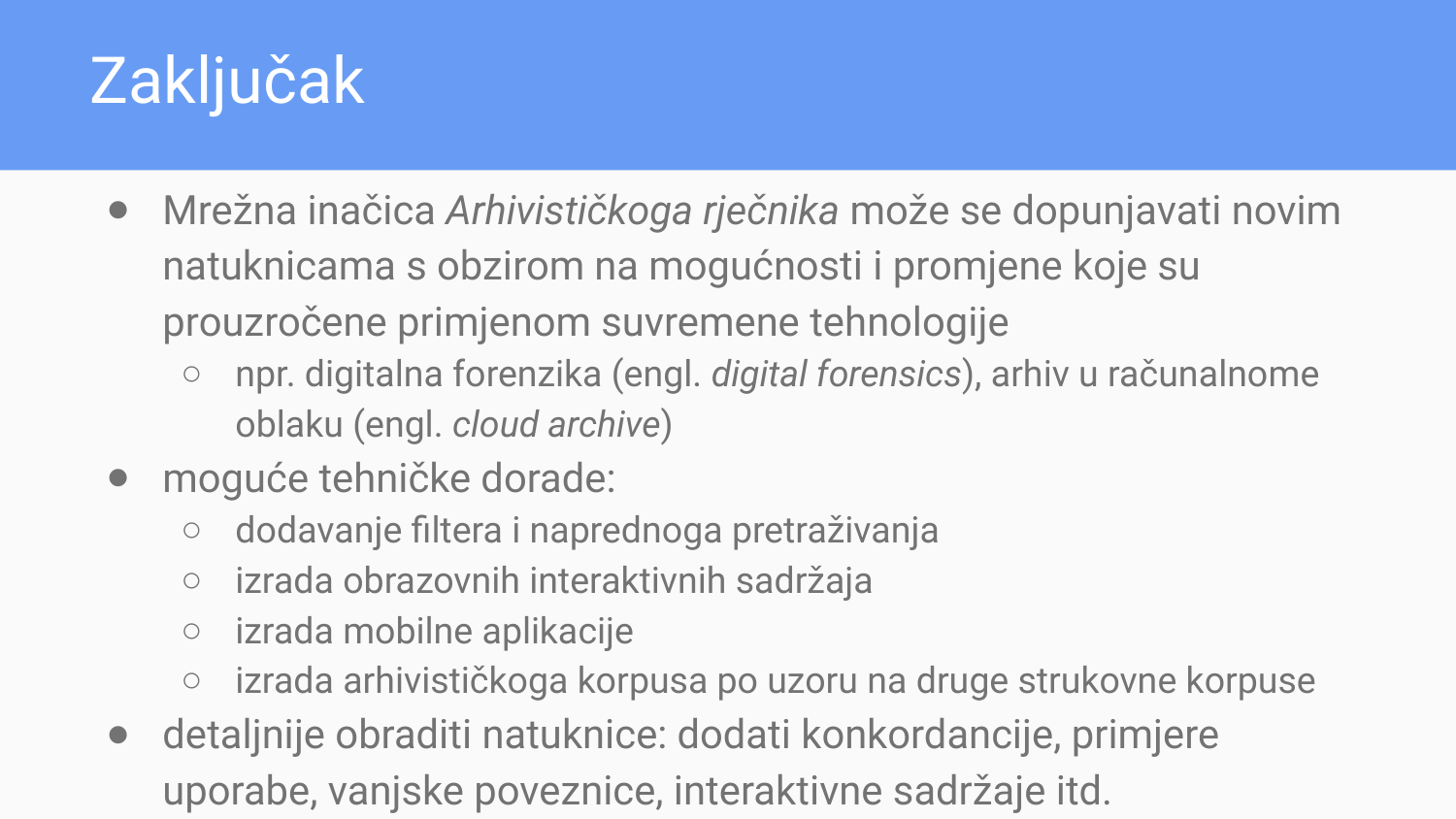

# Zaključak
Mrežna inačica Arhivističkoga rječnika može se dopunjavati novim natuknicama s obzirom na mogućnosti i promjene koje su prouzročene primjenom suvremene tehnologije
npr. digitalna forenzika (engl. digital forensics), arhiv u računalnome oblaku (engl. cloud archive)
moguće tehničke dorade:
dodavanje filtera i naprednoga pretraživanja
izrada obrazovnih interaktivnih sadržaja
izrada mobilne aplikacije
izrada arhivističkoga korpusa po uzoru na druge strukovne korpuse
detaljnije obraditi natuknice: dodati konkordancije, primjere uporabe, vanjske poveznice, interaktivne sadržaje itd.